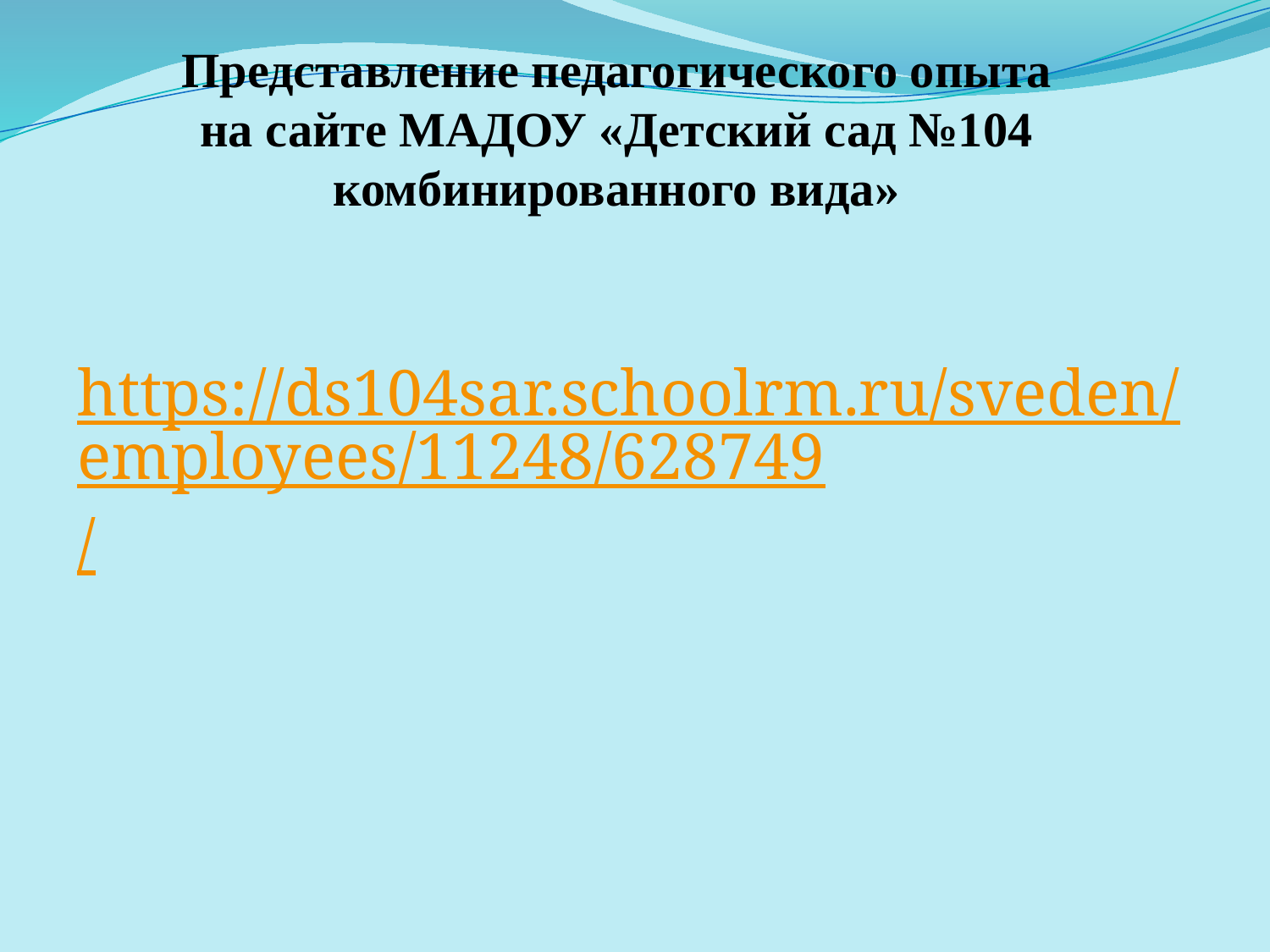

# Представление педагогического опыта на сайте МАДОУ «Детский сад №104 комбинированного вида»
https://ds104sar.schoolrm.ru/sveden/employees/11248/628749/